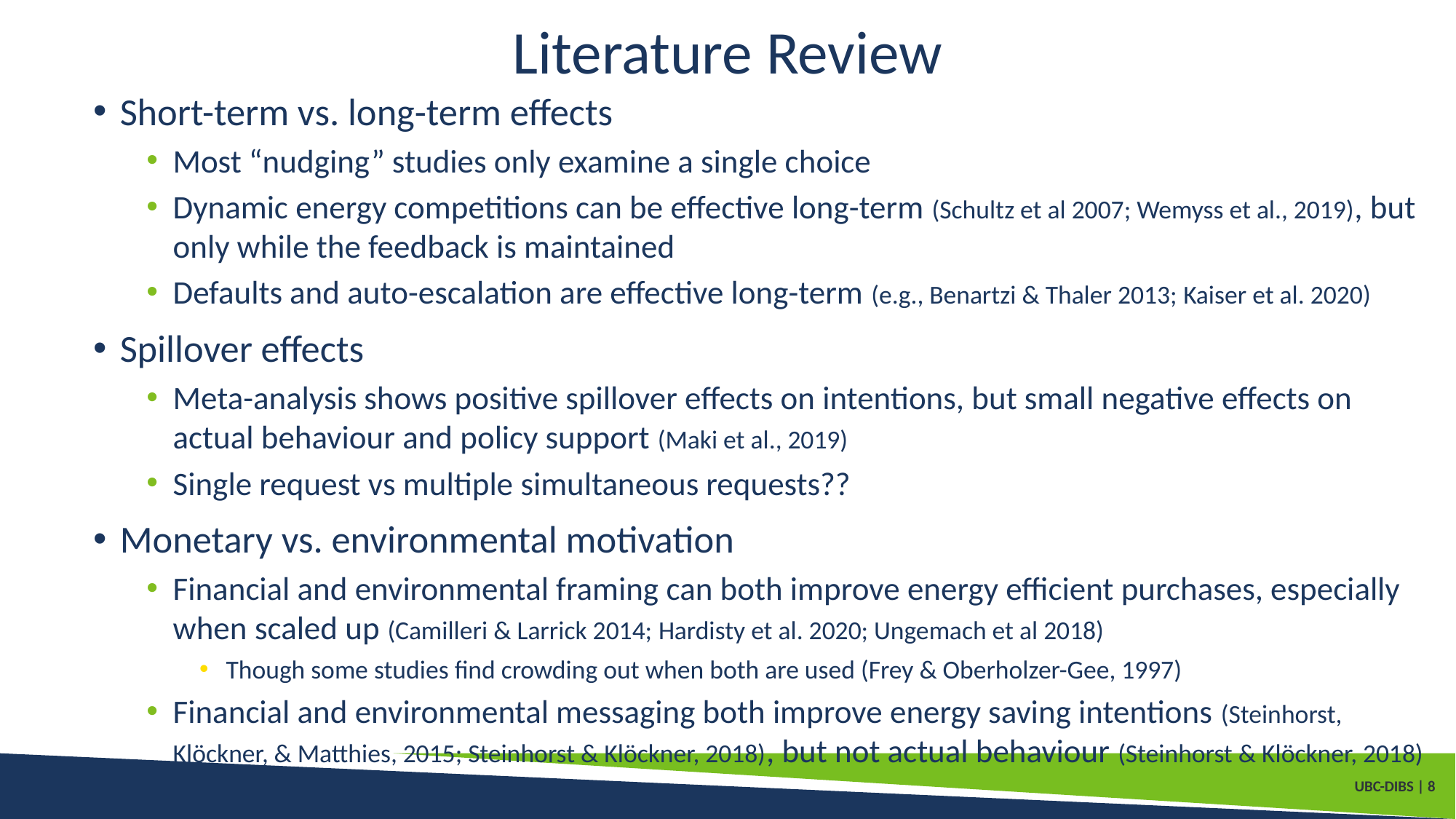

# Literature Review
Short-term vs. long-term effects
Most “nudging” studies only examine a single choice
Dynamic energy competitions can be effective long-term (Schultz et al 2007; Wemyss et al., 2019), but only while the feedback is maintained
Defaults and auto-escalation are effective long-term (e.g., Benartzi & Thaler 2013; Kaiser et al. 2020)
Spillover effects
Meta-analysis shows positive spillover effects on intentions, but small negative effects on actual behaviour and policy support (Maki et al., 2019)
Single request vs multiple simultaneous requests??
Monetary vs. environmental motivation
Financial and environmental framing can both improve energy efficient purchases, especially when scaled up (Camilleri & Larrick 2014; Hardisty et al. 2020; Ungemach et al 2018)
Though some studies find crowding out when both are used (Frey & Oberholzer-Gee, 1997)
Financial and environmental messaging both improve energy saving intentions (Steinhorst, Klöckner, & Matthies, 2015; Steinhorst & Klöckner, 2018), but not actual behaviour (Steinhorst & Klöckner, 2018)